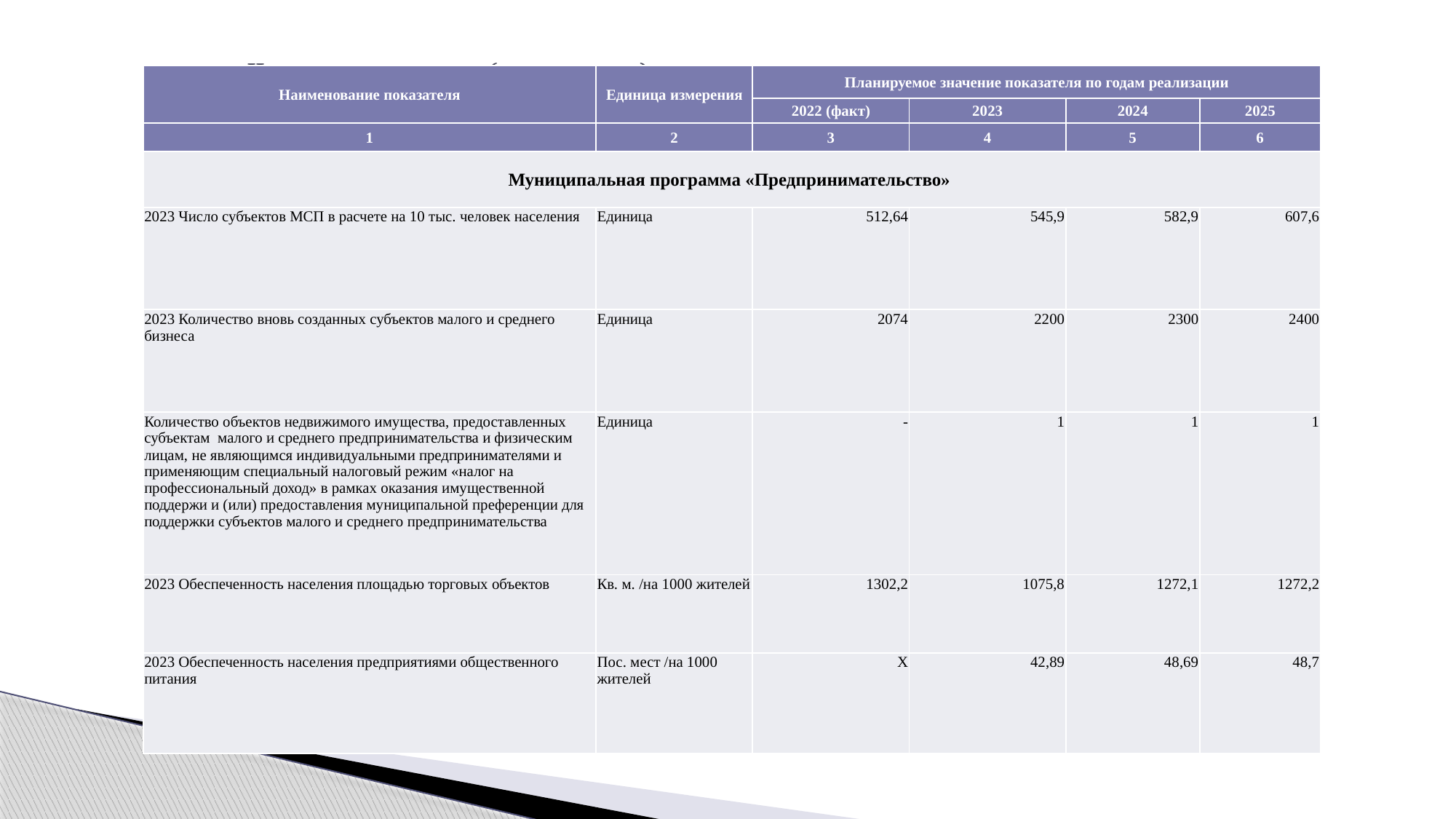

# Целевые показатели (индикаторы) муниципальных программ
| Наименование показателя | Единица измерения | Планируемое значение показателя по годам реализации |  |  |  |
| --- | --- | --- | --- | --- | --- |
|  |  | 2022 (факт) | 2023 | 2024 | 2025 |
| 1 | 2 | 3 | 4 | 5 | 6 |
| Муниципальная программа «Предпринимательство» |  |  |  |  |  |
| 2023 Число субъектов МСП в расчете на 10 тыс. человек населения | Единица | 512,64 | 545,9 | 582,9 | 607,6 |
| 2023 Количество вновь созданных субъектов малого и среднего бизнеса | Единица | 2074 | 2200 | 2300 | 2400 |
| Количество объектов недвижимого имущества, предоставленных субъектам малого и среднего предпринимательства и физическим лицам, не являющимся индивидуальными предпринимателями и применяющим специальный налоговый режим «налог на профессиональный доход» в рамках оказания имущественной поддержи и (или) предоставления муниципальной преференции для поддержки субъектов малого и среднего предпринимательства | Единица | - | 1 | 1 | 1 |
| 2023 Обеспеченность населения площадью торговых объектов | Кв. м. /на 1000 жителей | 1302,2 | 1075,8 | 1272,1 | 1272,2 |
| 2023 Обеспеченность населения предприятиями общественного питания | Пос. мест /на 1000 жите­лей | Х | 42,89 | 48,69 | 48,7 |